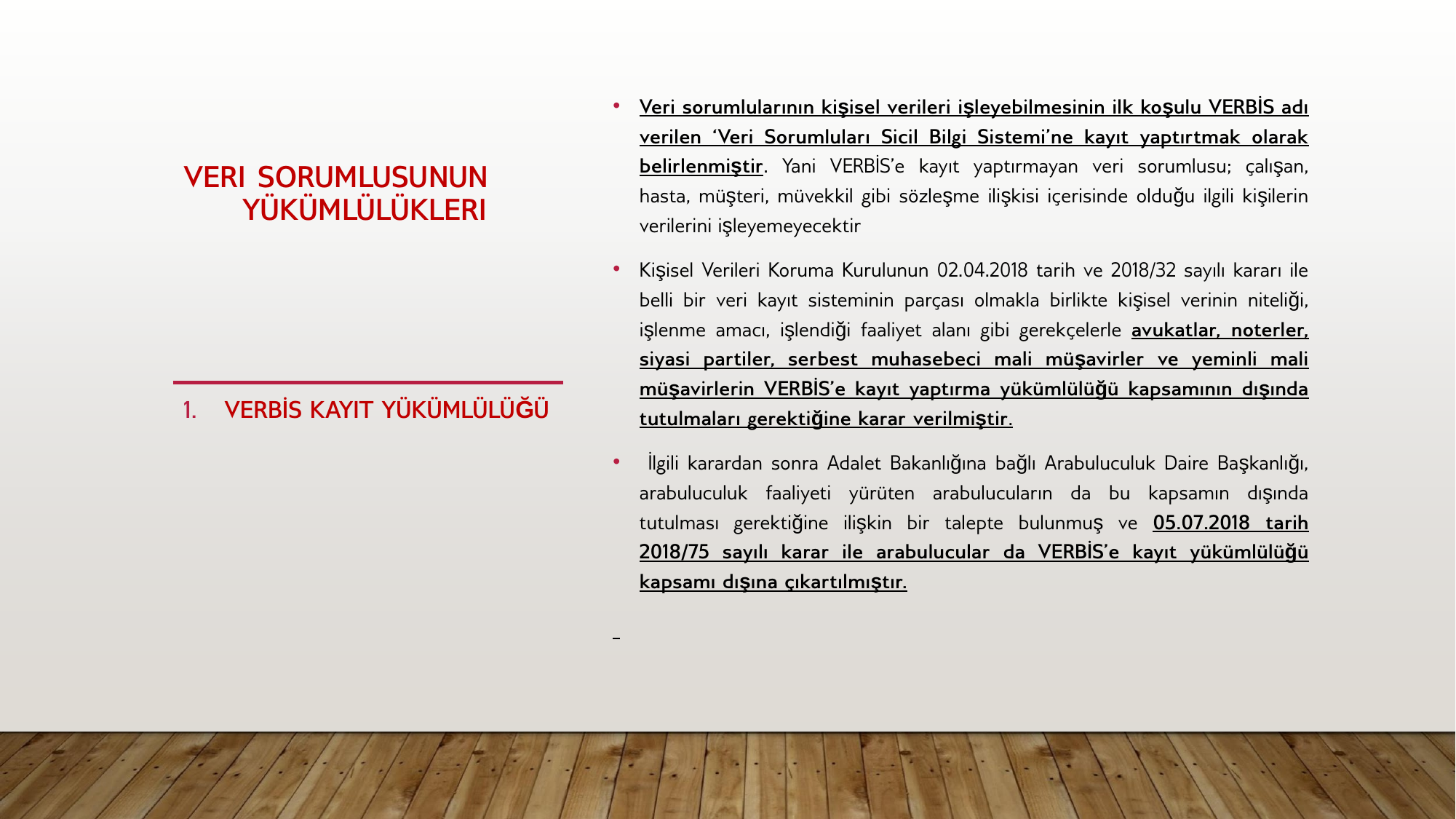

Veri sorumlularının kişisel verileri işleyebilmesinin ilk koşulu VERBİS adı verilen ‘Veri Sorumluları Sicil Bilgi Sistemi’ne kayıt yaptırtmak olarak belirlenmiştir. Yani VERBİS’e kayıt yaptırmayan veri sorumlusu; çalışan, hasta, müşteri, müvekkil gibi sözleşme ilişkisi içerisinde olduğu ilgili kişilerin verilerini işleyemeyecektir
Kişisel Verileri Koruma Kurulunun 02.04.2018 tarih ve 2018/32 sayılı kararı ile belli bir veri kayıt sisteminin parçası olmakla birlikte kişisel verinin niteliği, işlenme amacı, işlendiği faaliyet alanı gibi gerekçelerle avukatlar, noterler, siyasi partiler, serbest muhasebeci mali müşavirler ve yeminli mali müşavirlerin VERBİS’e kayıt yaptırma yükümlülüğü kapsamının dışında tutulmaları gerektiğine karar verilmiştir.
 İlgili karardan sonra Adalet Bakanlığına bağlı Arabuluculuk Daire Başkanlığı, arabuluculuk faaliyeti yürüten arabulucuların da bu kapsamın dışında tutulması gerektiğine ilişkin bir talepte bulunmuş ve 05.07.2018 tarih 2018/75 sayılı karar ile arabulucular da VERBİS’e kayıt yükümlülüğü kapsamı dışına çıkartılmıştır.

# VERI SORUMLUSUNUN YÜKÜMLÜLÜKLERI
VERBİS KAYIT YÜKÜMLÜLÜĞÜ